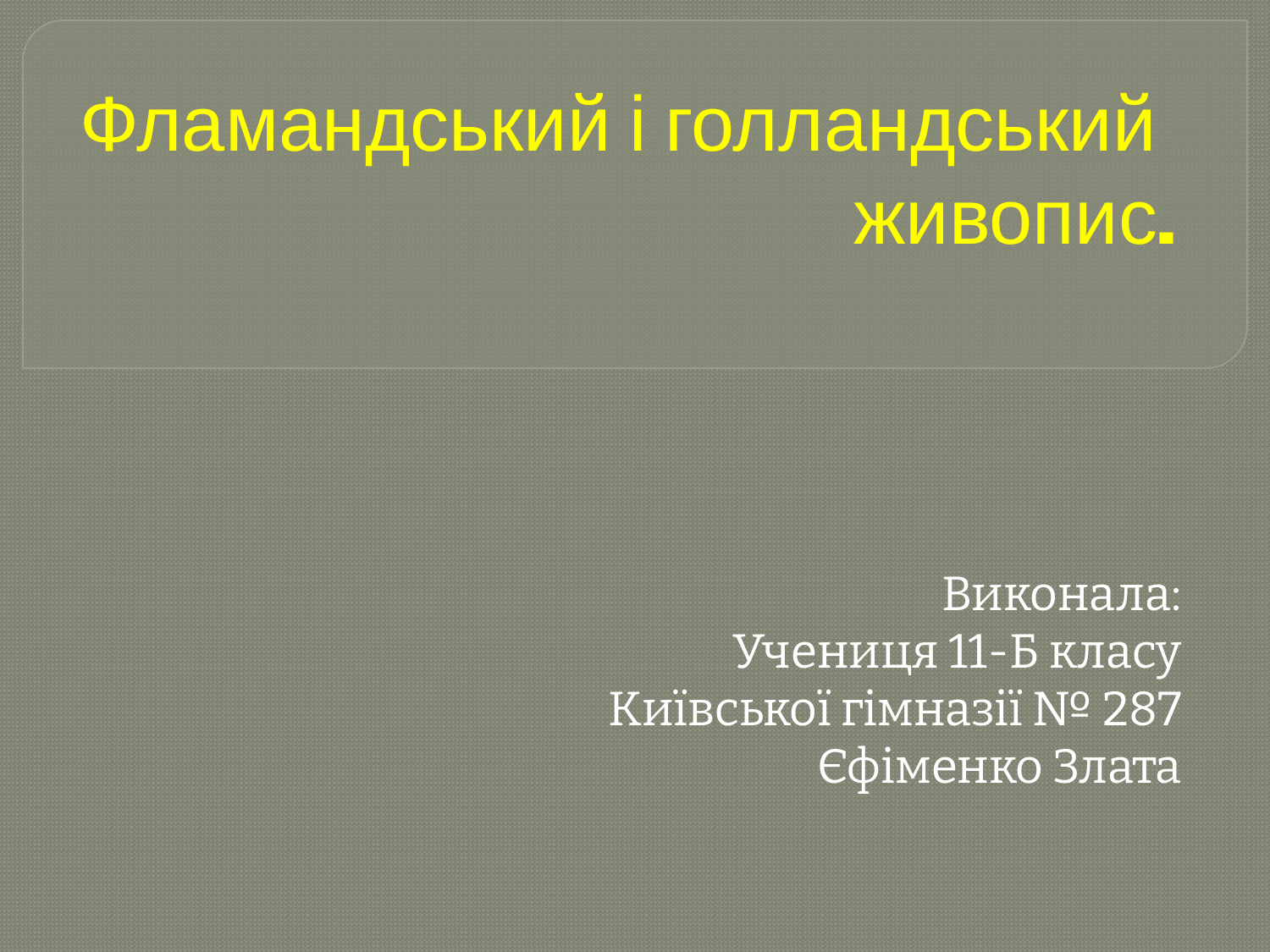

# Фламандський і голландський живопис.
Виконала:
Учениця 11-Б класу
Київської гімназії № 287
Єфіменко Злата